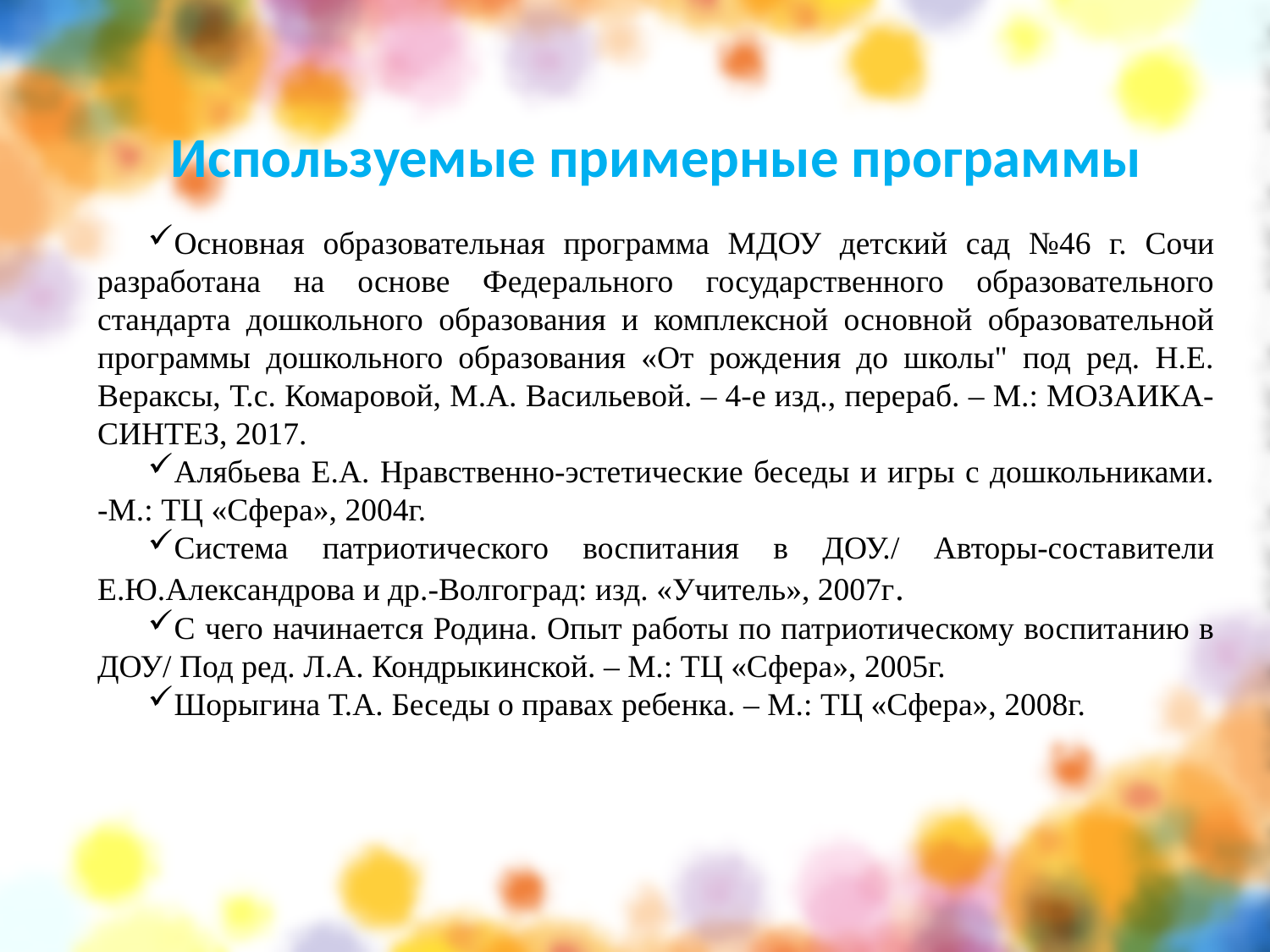

# Используемые примерные программы
Основная образовательная программа МДОУ детский сад №46 г. Сочи разработана на основе Федерального государственного образовательного стандарта дошкольного образования и комплексной основной образовательной программы дошкольного образования «От рождения до школы" под ред. Н.Е. Вераксы, Т.с. Комаровой, М.А. Васильевой. – 4-е изд., перераб. – М.: МОЗАИКА-СИНТЕЗ, 2017.
Алябьева Е.А. Нравственно-эстетические беседы и игры с дошкольниками. -М.: ТЦ «Сфера», 2004г.
Система патриотического воспитания в ДОУ./ Авторы-составители Е.Ю.Александрова и др.-Волгоград: изд. «Учитель», 2007г.
С чего начинается Родина. Опыт работы по патриотическому воспитанию в ДОУ/ Под ред. Л.А. Кондрыкинской. – М.: ТЦ «Сфера», 2005г.
Шорыгина Т.А. Беседы о правах ребенка. – М.: ТЦ «Сфера», 2008г.